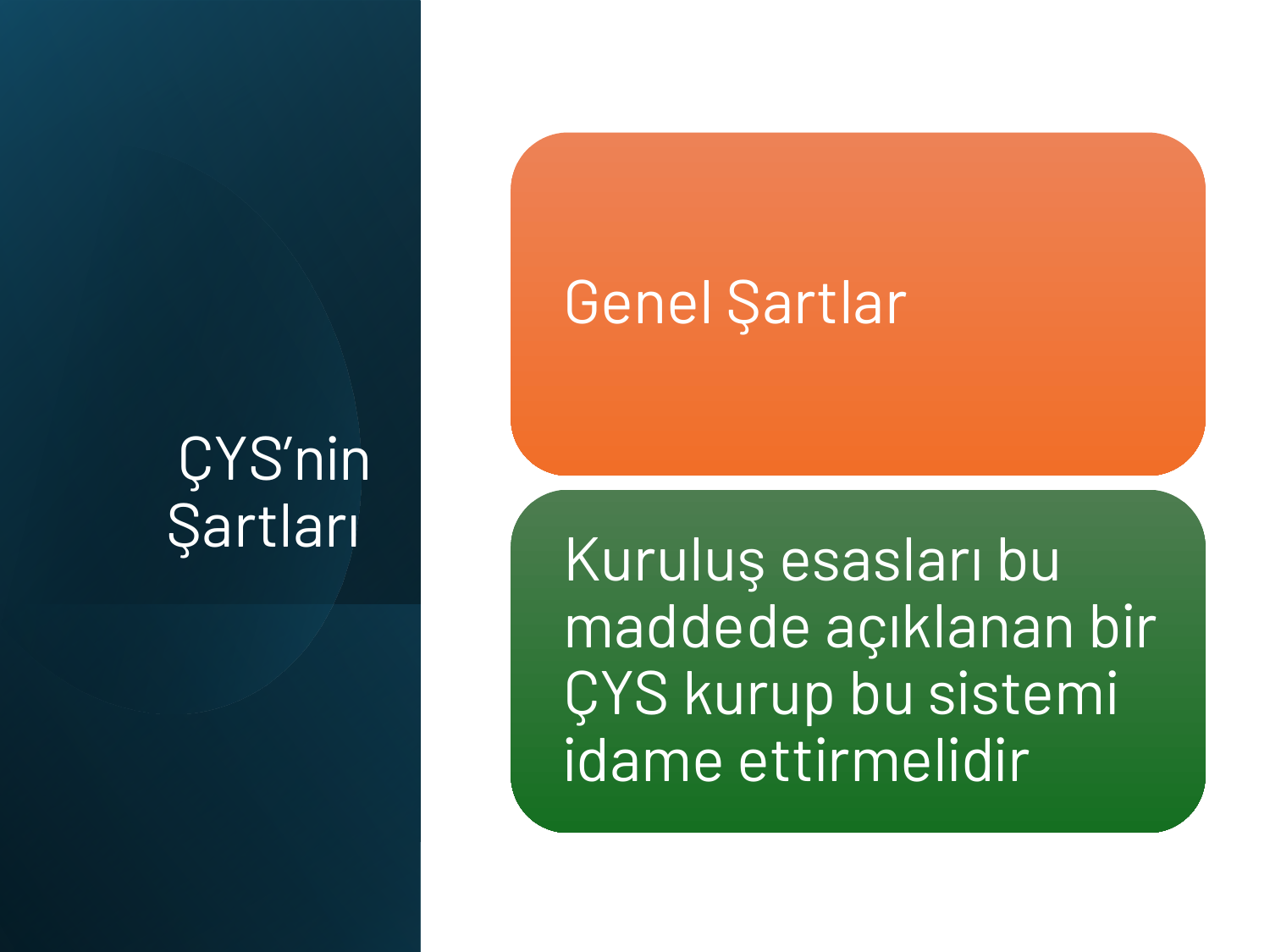

Genel Şartlar
Kuruluş esasları bu maddede açıklanan bir ÇYS kurup bu sistemi idame ettirmelidir

# ÇYS’nin Şartları